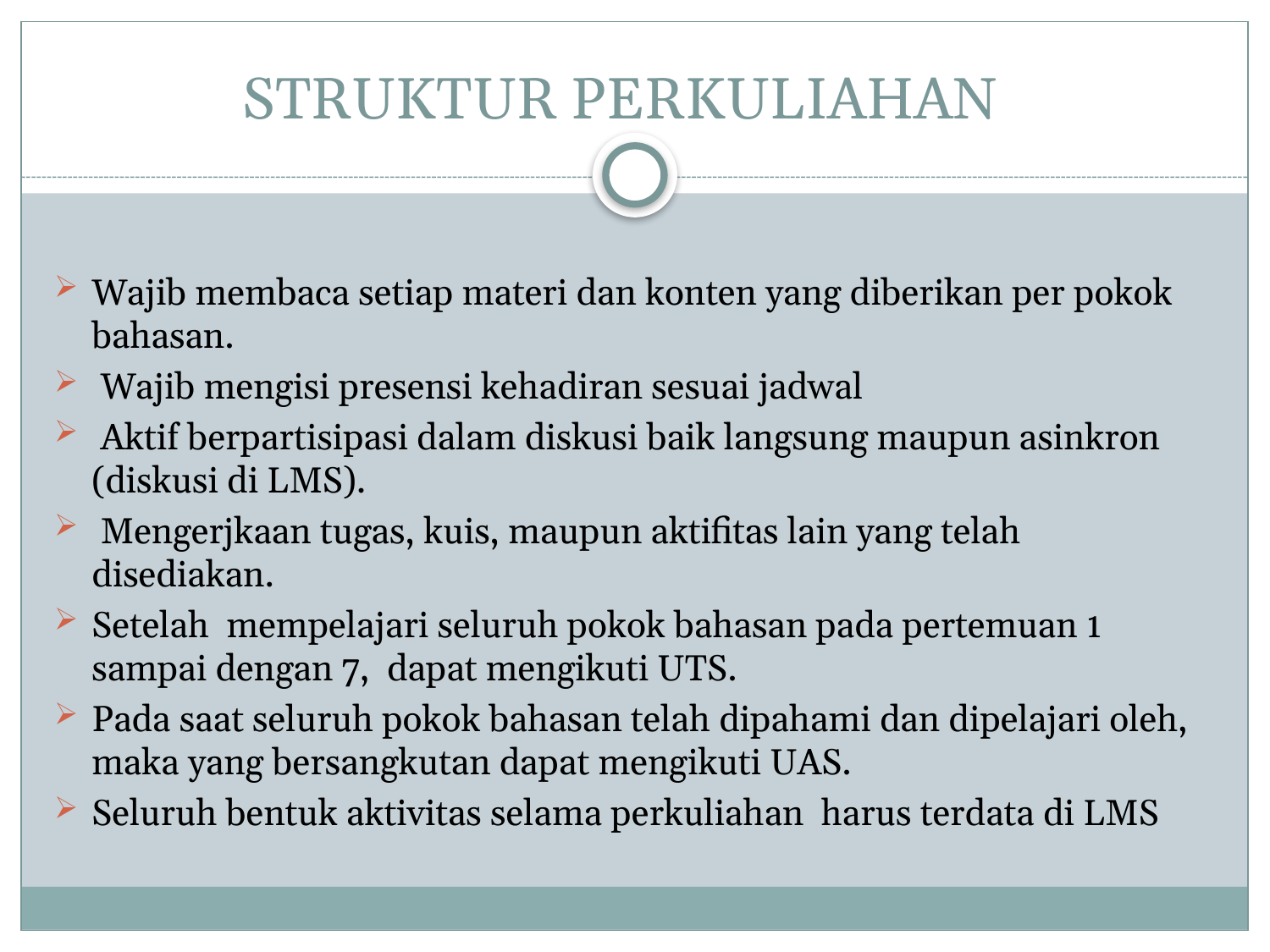

# STRUKTUR PERKULIAHAN

Wajib membaca setiap materi dan konten yang diberikan per pokok bahasan.
 Wajib mengisi presensi kehadiran sesuai jadwal
 Aktif berpartisipasi dalam diskusi baik langsung maupun asinkron (diskusi di LMS).
 Mengerjkaan tugas, kuis, maupun aktifitas lain yang telah disediakan.
Setelah  mempelajari seluruh pokok bahasan pada pertemuan 1 sampai dengan 7,  dapat mengikuti UTS.
Pada saat seluruh pokok bahasan telah dipahami dan dipelajari oleh, maka yang bersangkutan dapat mengikuti UAS.
Seluruh bentuk aktivitas selama perkuliahan  harus terdata di LMS